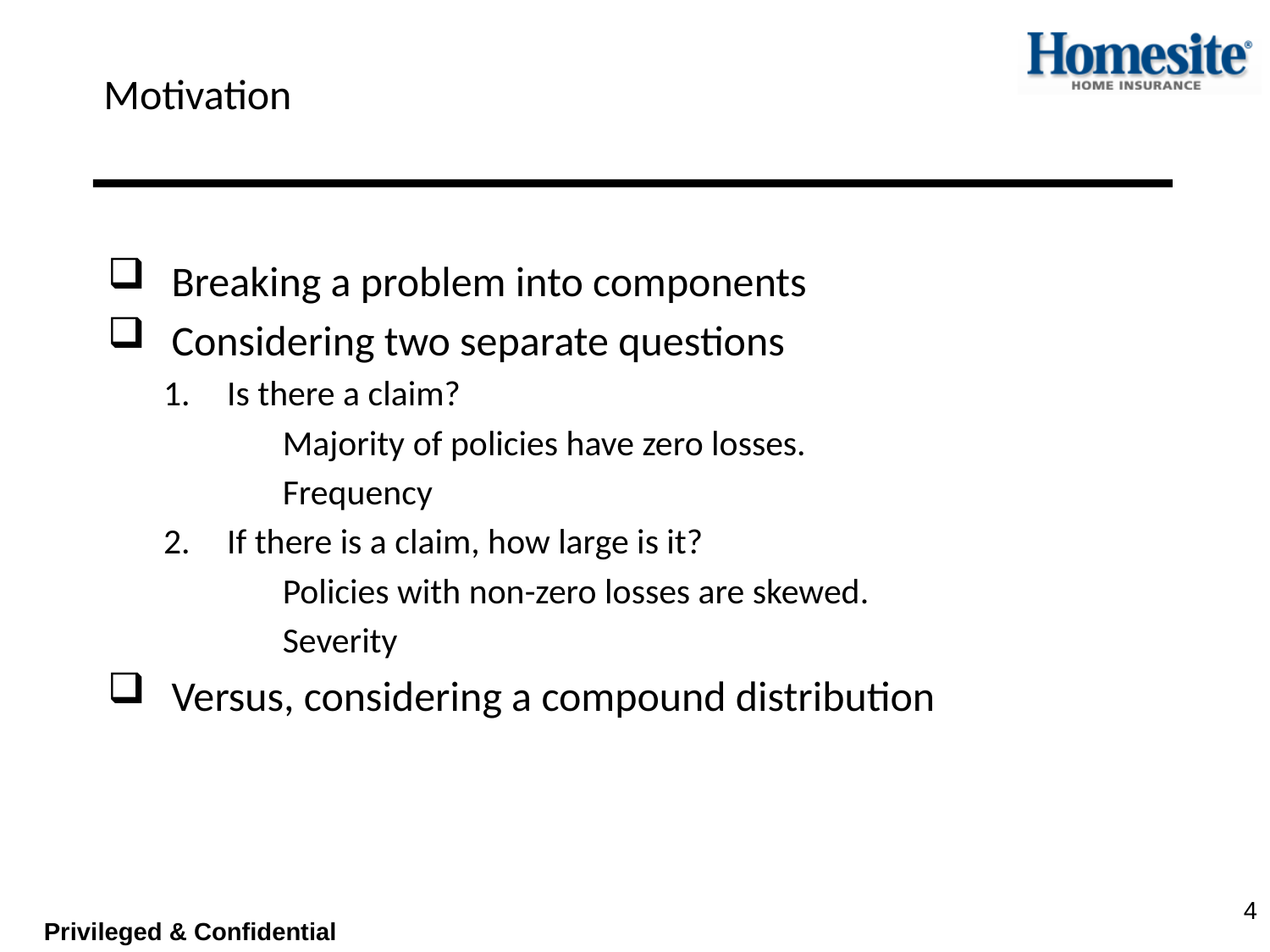

# Motivation
Breaking a problem into components
Considering two separate questions
Is there a claim?
	Majority of policies have zero losses.
	Frequency
If there is a claim, how large is it?
Policies with non-zero losses are skewed.
Severity
Versus, considering a compound distribution
4